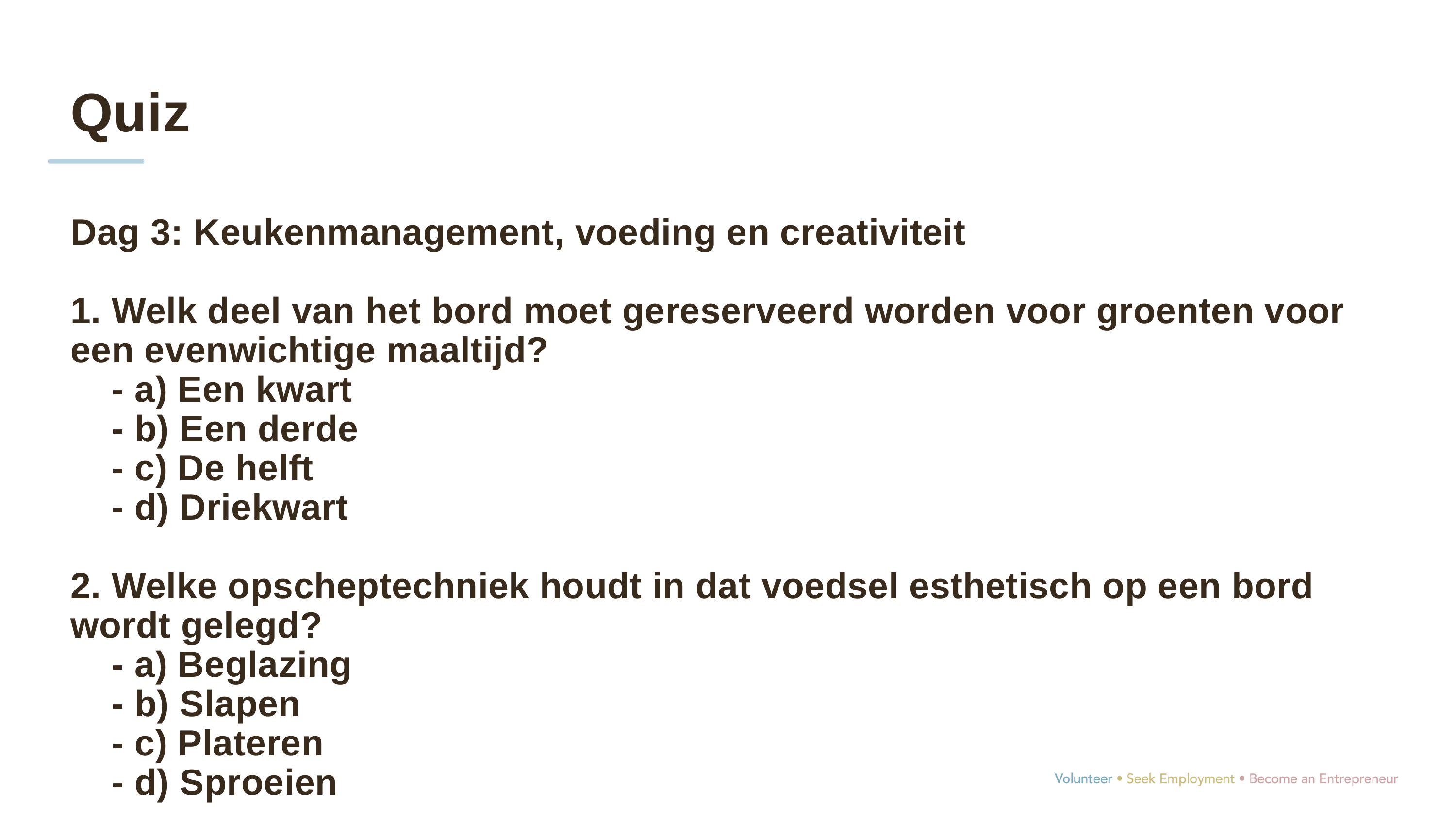

Quiz

Dag 3: Keukenmanagement, voeding en creativiteit

1. Welk deel van het bord moet gereserveerd worden voor groenten voor een evenwichtige maaltijd?
    - a) Een kwart
    - b) Een derde
    - c) De helft
    - d) Driekwart

2. Welke opscheptechniek houdt in dat voedsel esthetisch op een bord wordt gelegd?
    - a) Beglazing
    - b) Slapen
    - c) Plateren
    - d) Sproeien